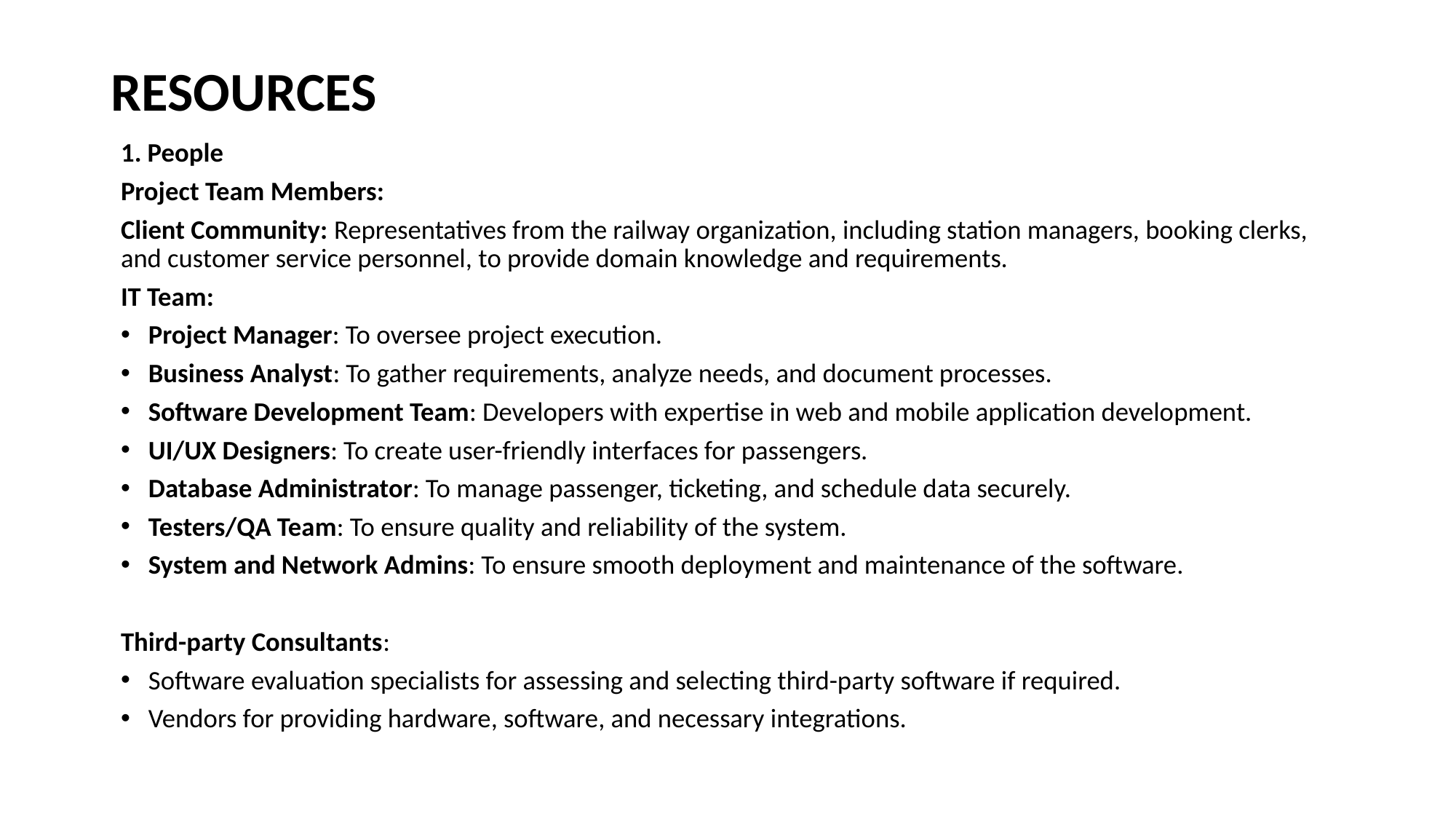

# RESOURCES
1. People
Project Team Members:
Client Community: Representatives from the railway organization, including station managers, booking clerks, and customer service personnel, to provide domain knowledge and requirements.
IT Team:
Project Manager: To oversee project execution.
Business Analyst: To gather requirements, analyze needs, and document processes.
Software Development Team: Developers with expertise in web and mobile application development.
UI/UX Designers: To create user-friendly interfaces for passengers.
Database Administrator: To manage passenger, ticketing, and schedule data securely.
Testers/QA Team: To ensure quality and reliability of the system.
System and Network Admins: To ensure smooth deployment and maintenance of the software.

Third-party Consultants:
Software evaluation specialists for assessing and selecting third-party software if required.
Vendors for providing hardware, software, and necessary integrations.